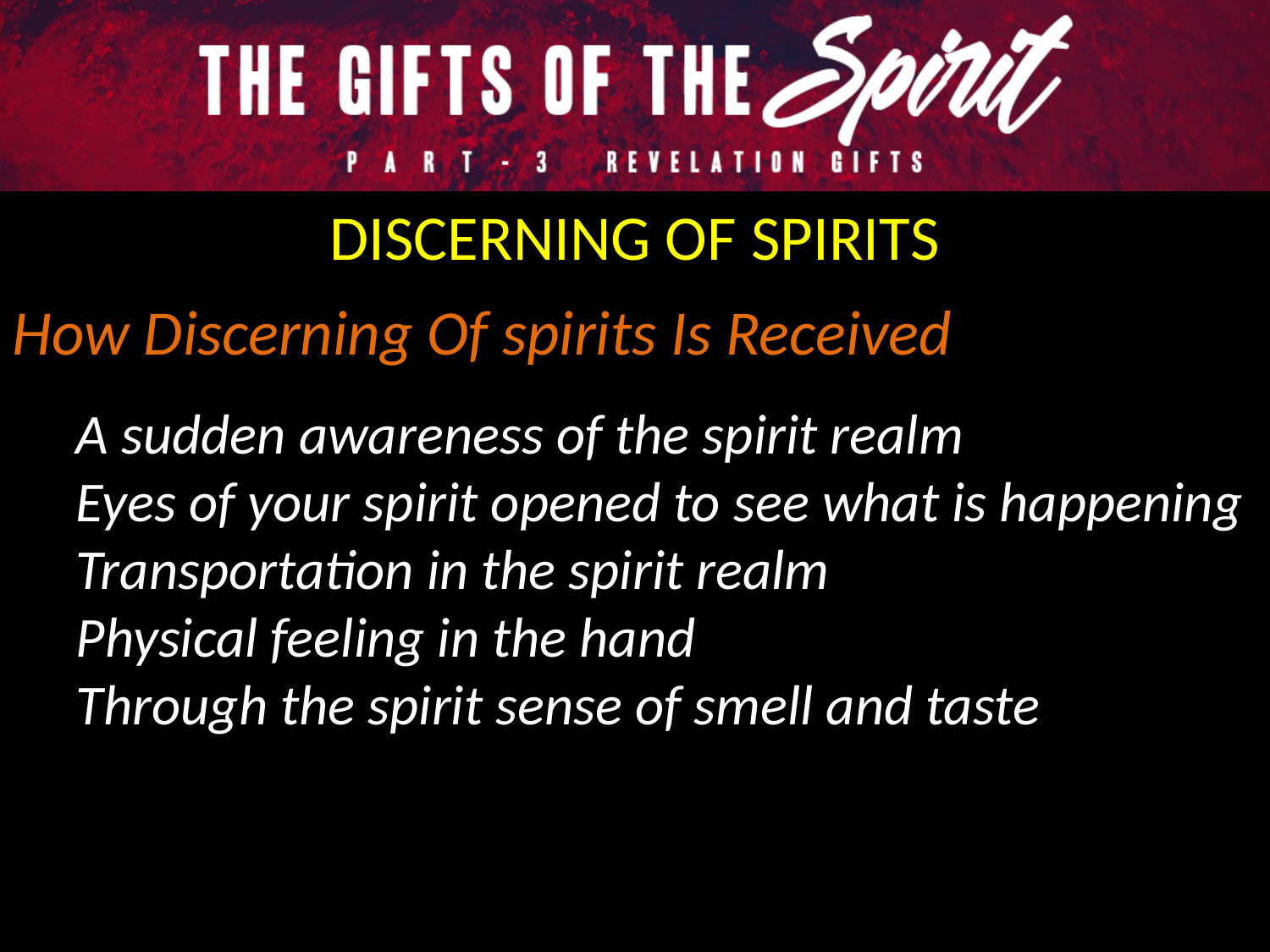

DISCERNING OF SPIRITS
How Discerning Of spirits Is Received
A sudden awareness of the spirit realm
Eyes of your spirit opened to see what is happening
Transportation in the spirit realm
Physical feeling in the hand
Through the spirit sense of smell and taste